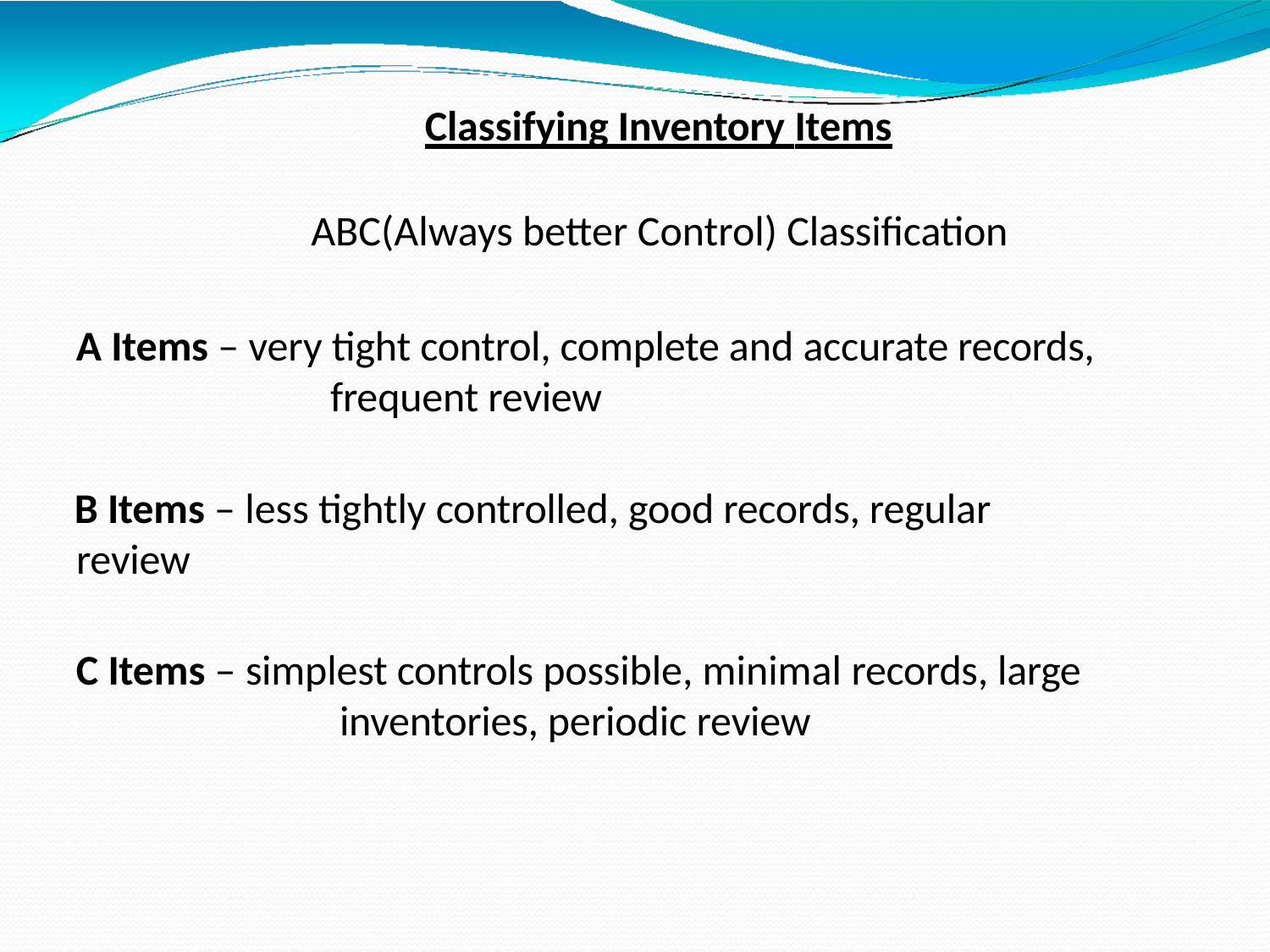

Classifying Inventory Items

ABC(Always better Control) Classification

A Items – very tight control, complete and accurate records,  frequent review

B Items – less tightly controlled, good records, regular review

C Items – simplest controls possible, minimal records, large  inventories, periodic review